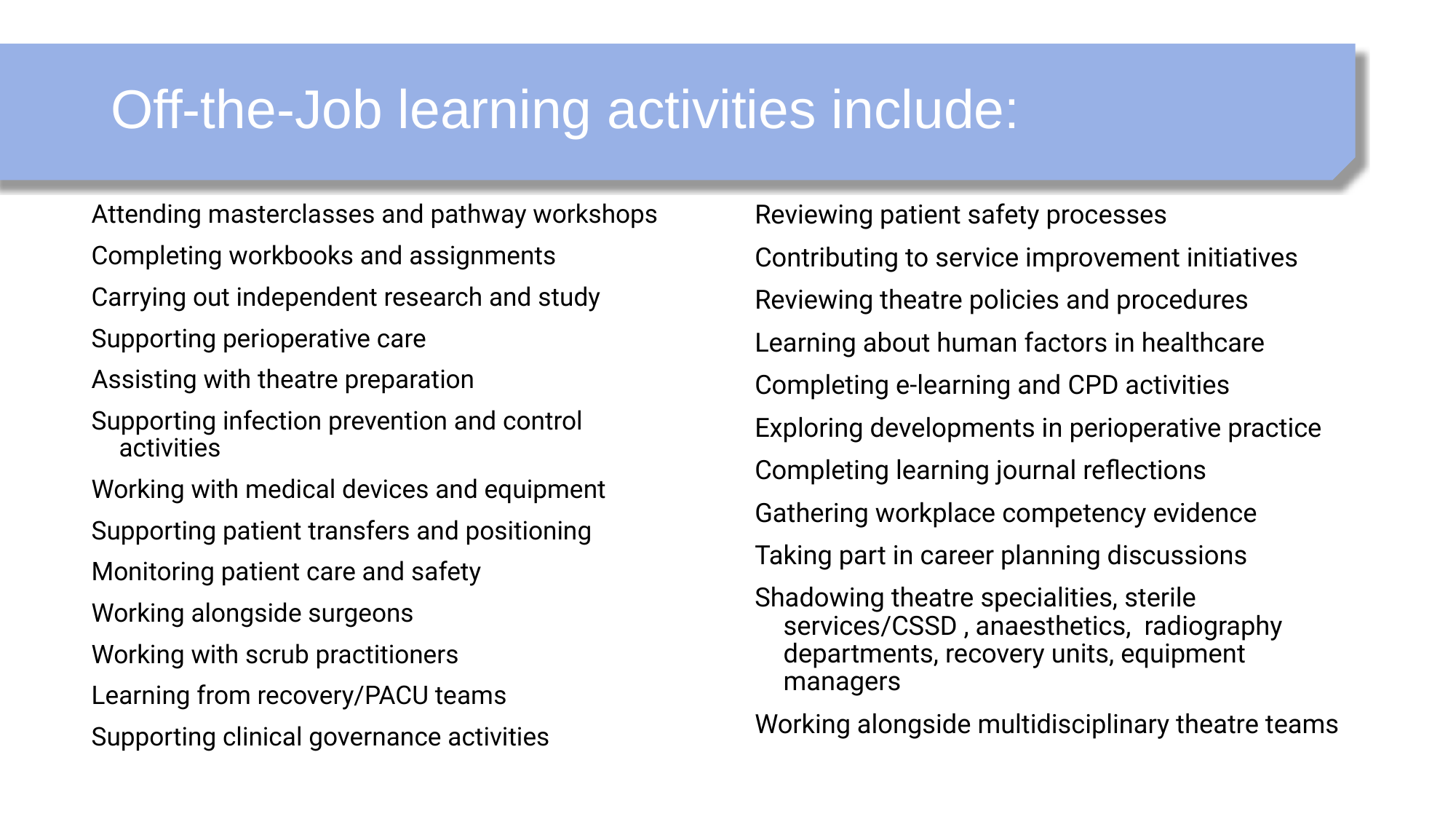

# Off-the-Job learning activities include:
Attending masterclasses and pathway workshops
Completing workbooks and assignments
Carrying out independent research and study
Supporting perioperative care
Assisting with theatre preparation
Supporting infection prevention and control activities
Working with medical devices and equipment
Supporting patient transfers and positioning
Monitoring patient care and safety
Working alongside surgeons
Working with scrub practitioners
Learning from recovery/PACU teams
Supporting clinical governance activities
Reviewing patient safety processes
Contributing to service improvement initiatives
Reviewing theatre policies and procedures
Learning about human factors in healthcare
Completing e-learning and CPD activities
Exploring developments in perioperative practice
Completing learning journal reflections
Gathering workplace competency evidence
Taking part in career planning discussions
Shadowing theatre specialities, sterile services/CSSD , anaesthetics,  radiography departments, recovery units, equipment managers
Working alongside multidisciplinary theatre teams